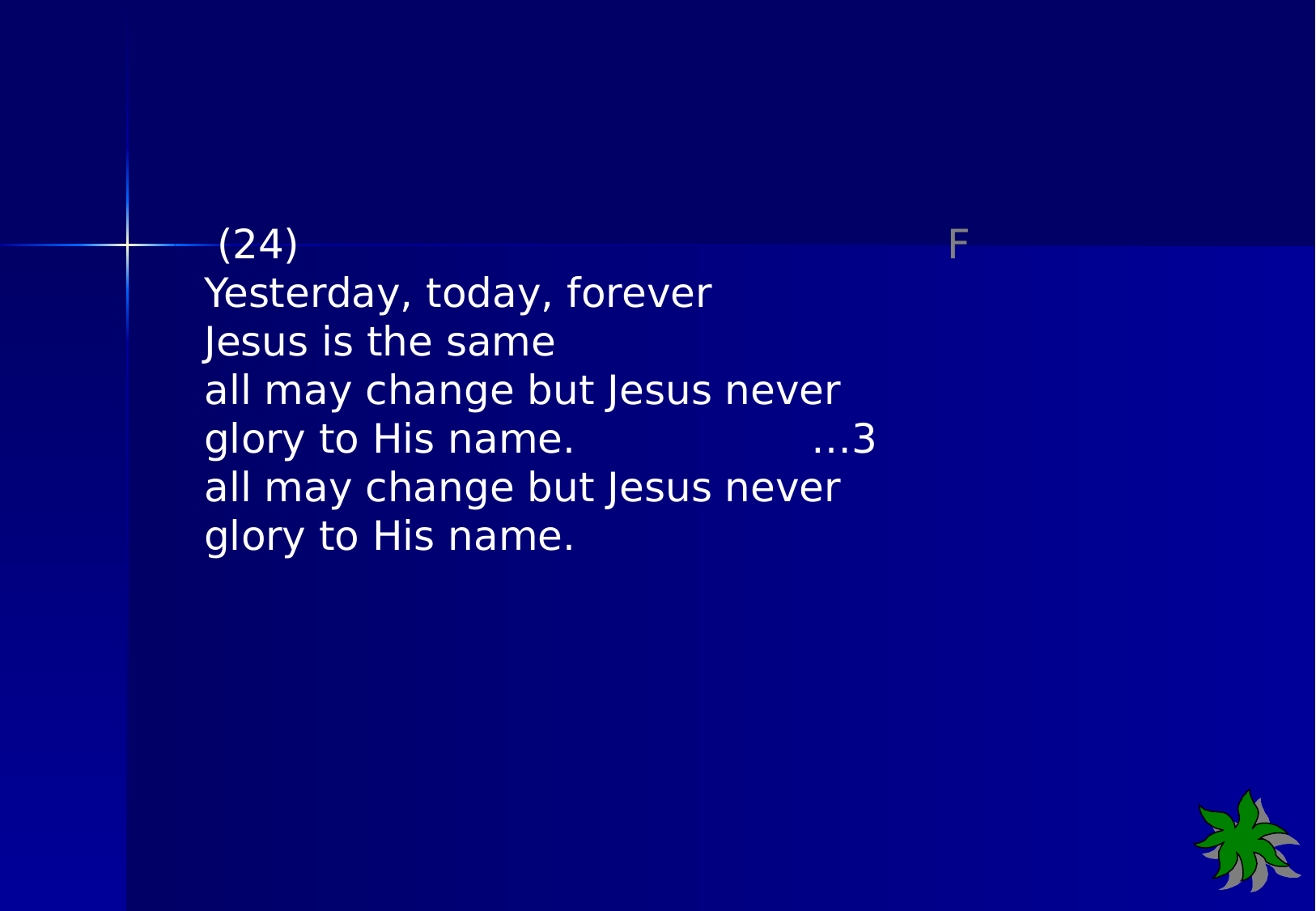

(24)                                                  F
Yesterday, today, forever
Jesus is the same
all may change but Jesus never
glory to His name.		…3
all may change but Jesus never
glory to His name.